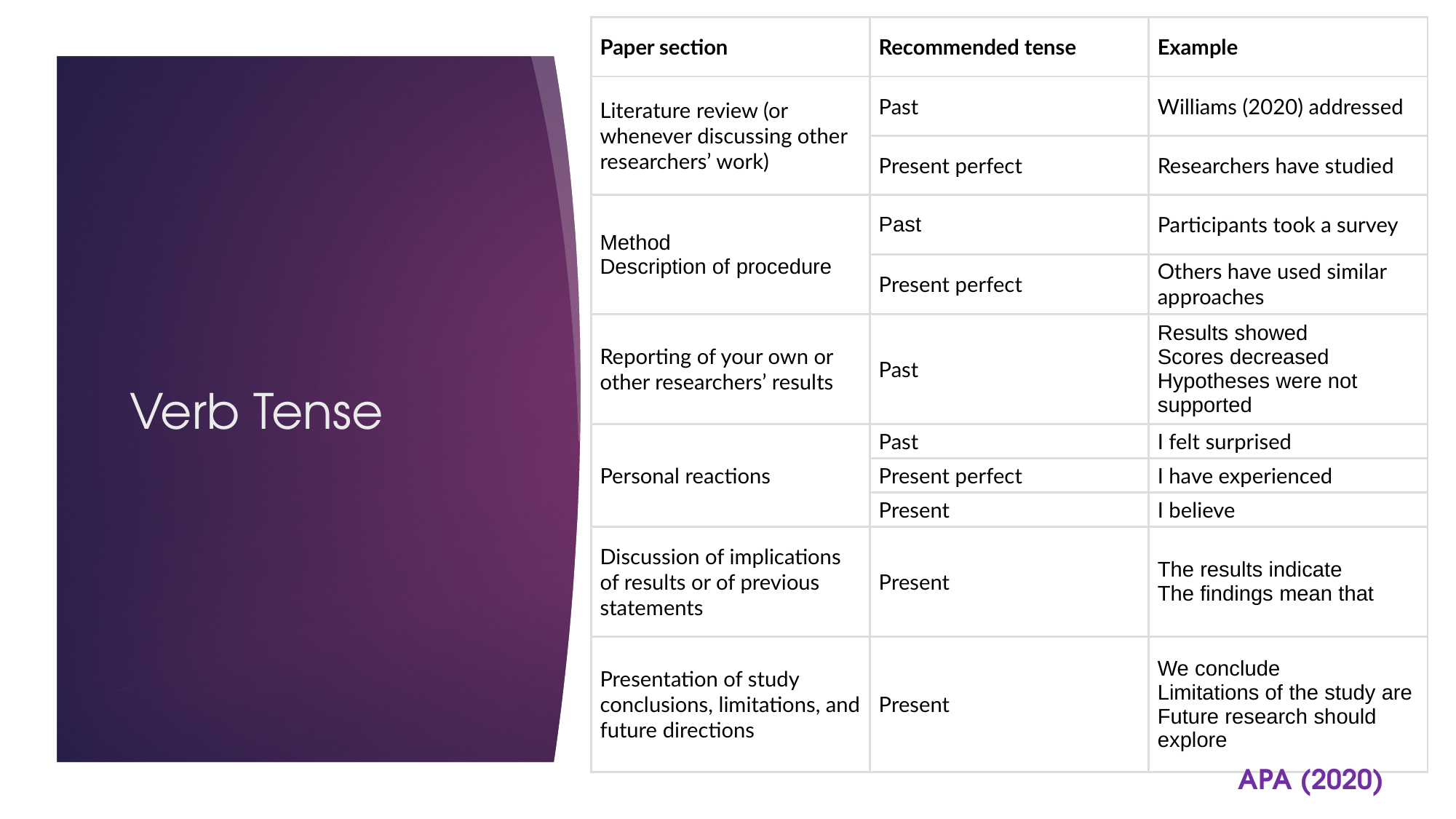

| Paper section | Recommended tense | Example |
| --- | --- | --- |
| Literature review (or whenever discussing other researchers’ work) | Past | Williams (2020) addressed |
|  | Present perfect | Researchers have studied |
| Method Description of procedure | Past | Participants took a survey |
|  | Present perfect | Others have used similar approaches |
| Reporting of your own or other researchers’ results | Past | Results showed  Scores decreased Hypotheses were not supported |
| Personal reactions | Past | I felt surprised |
|  | Present perfect | I have experienced |
|  | Present | I believe |
| Discussion of implications of results or of previous statements | Present | The results indicate  The findings mean that |
| Presentation of study conclusions, limitations, and future directions | Present | We conclude  Limitations of the study are Future research should explore |
# Verb Tense

APA (2020)